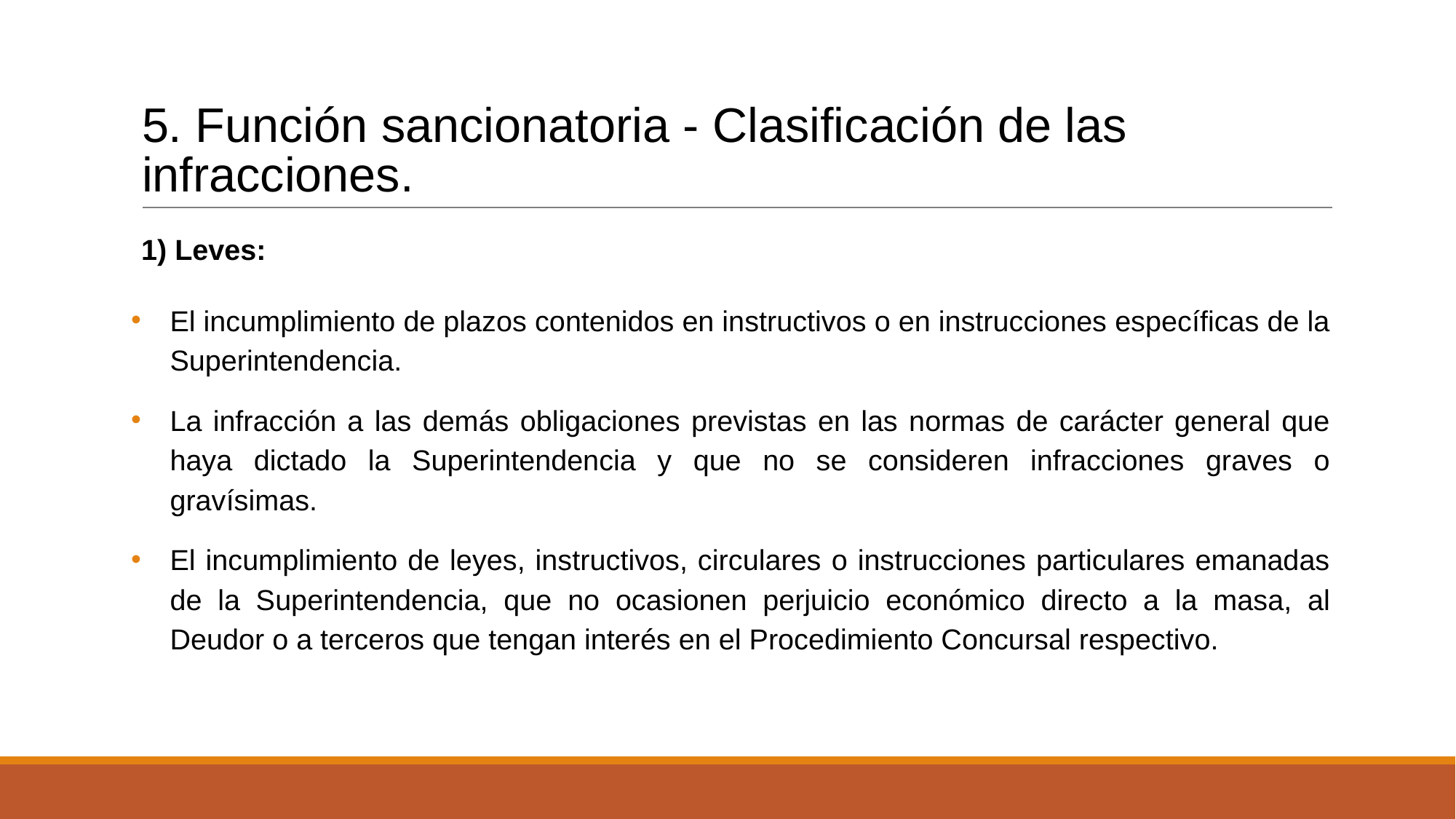

# 5. Función sancionatoria - Clasificación de las infracciones.
1) Leves:
El incumplimiento de plazos contenidos en instructivos o en instrucciones específicas de la Superintendencia.
La infracción a las demás obligaciones previstas en las normas de carácter general que haya dictado la Superintendencia y que no se consideren infracciones graves o gravísimas.
El incumplimiento de leyes, instructivos, circulares o instrucciones particulares emanadas de la Superintendencia, que no ocasionen perjuicio económico directo a la masa, al Deudor o a terceros que tengan interés en el Procedimiento Concursal respectivo.